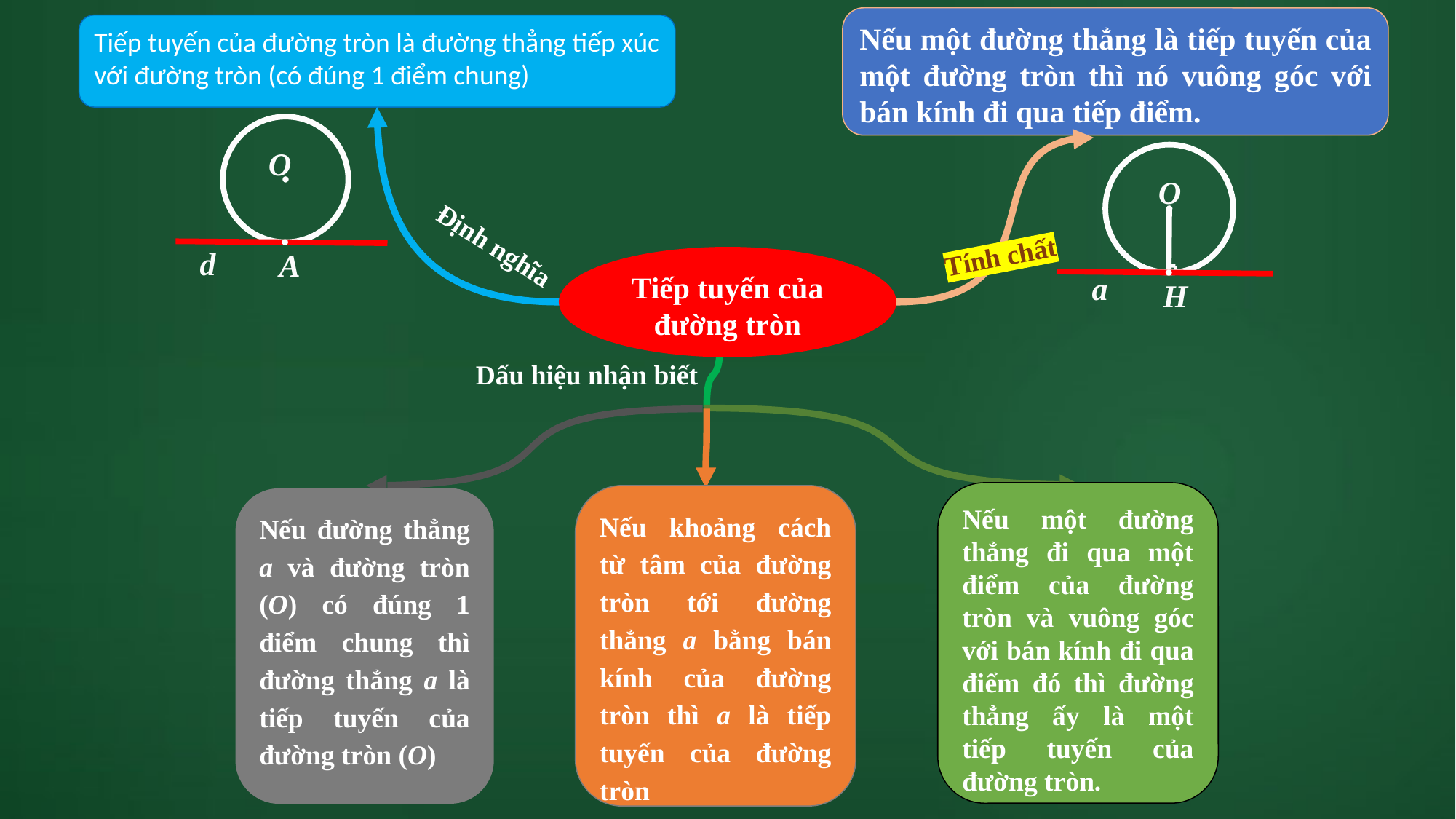

Nếu một đường thẳng là tiếp tuyến của một đường tròn thì nó vuông góc với bán kính đi qua tiếp điểm.

Tiếp tuyến của đường tròn là đường thẳng tiếp xúc với đường tròn (có đúng 1 điểm chung)

O

A

d

O

a

H
Định nghĩa
Tính chất
Tiếp tuyến của đường tròn
Dấu hiệu nhận biết
Nếu một đường thẳng đi qua một điểm của đường tròn và vuông góc với bán kính đi qua điểm đó thì đường thẳng ấy là một tiếp tuyến của đường tròn.

Nếu khoảng cách từ tâm của đường tròn tới đường thẳng a bằng bán kính của đường tròn thì a là tiếp tuyến của đường tròn
Nếu đường thẳng a và đường tròn (O) có đúng 1 điểm chung thì đường thẳng a là tiếp tuyến của đường tròn (O)